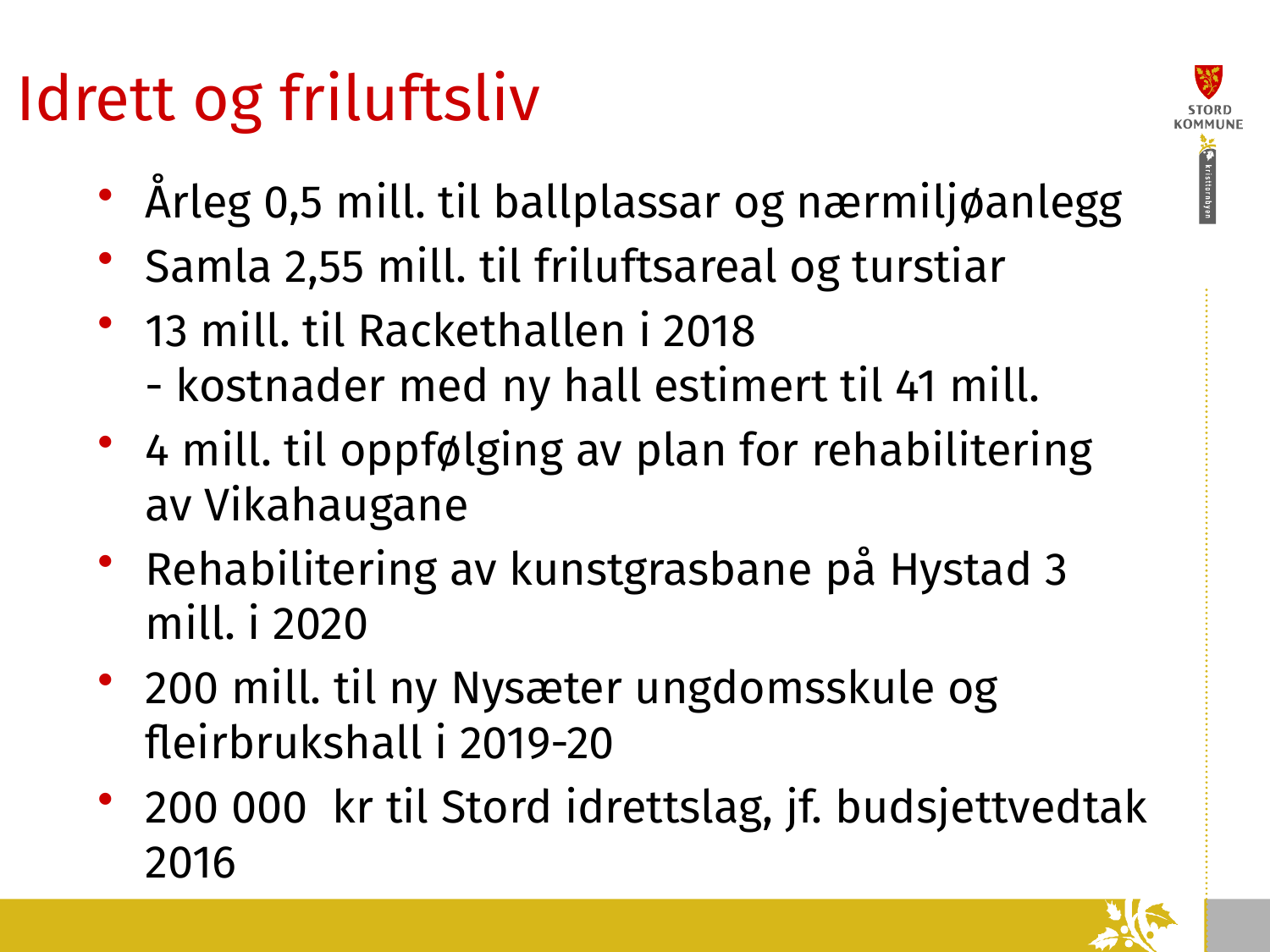

# Idrett og friluftsliv
Årleg 0,5 mill. til ballplassar og nærmiljøanlegg
Samla 2,55 mill. til friluftsareal og turstiar
13 mill. til Rackethallen i 2018
- kostnader med ny hall estimert til 41 mill.
4 mill. til oppfølging av plan for rehabilitering av Vikahaugane
Rehabilitering av kunstgrasbane på Hystad 3 mill. i 2020
200 mill. til ny Nysæter ungdomsskule og fleirbrukshall i 2019-20
200 000  kr til Stord idrettslag, jf. budsjettvedtak 2016